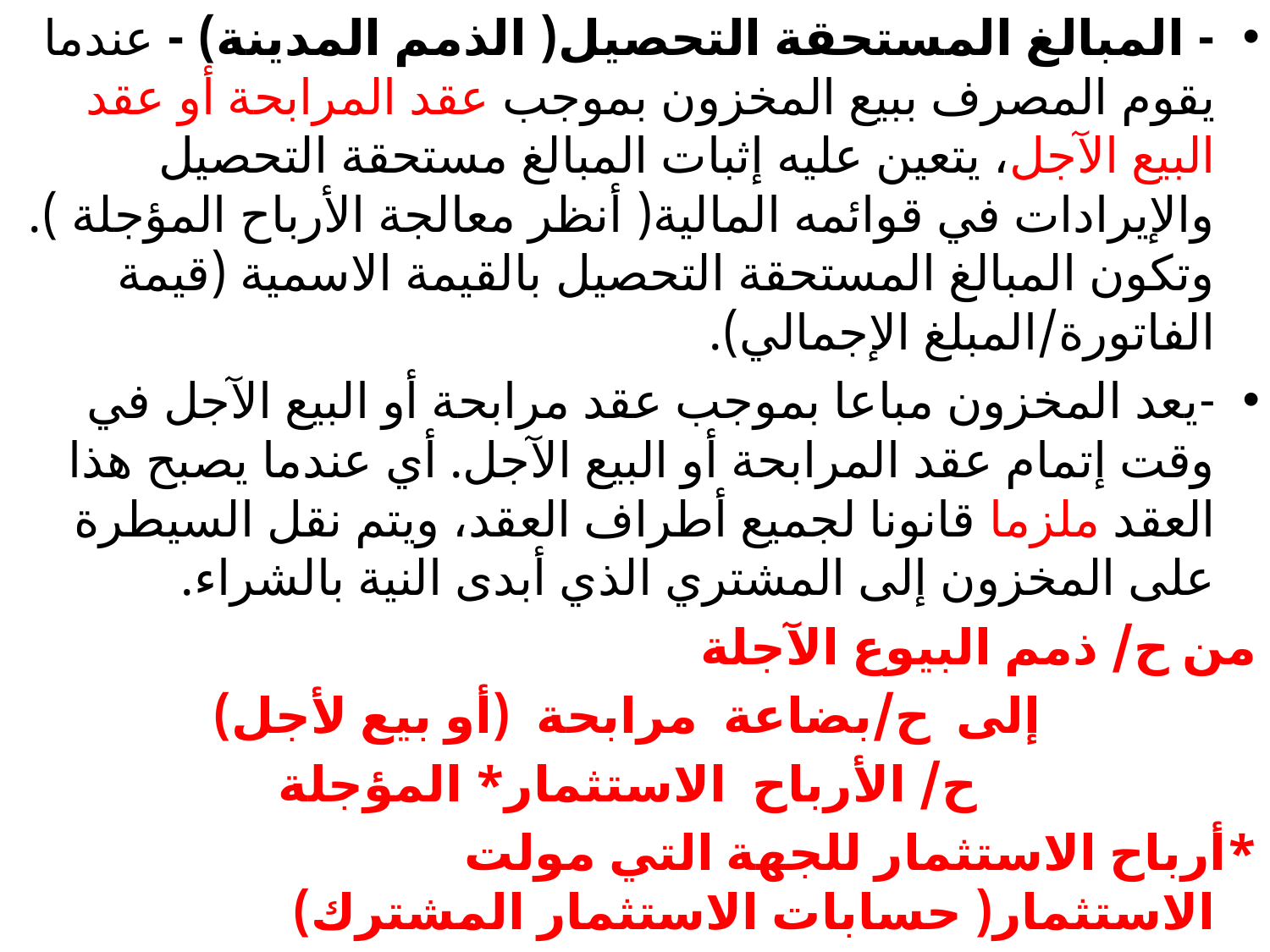

- المبالغ المستحقة التحصيل( الذمم المدينة) - عندما يقوم المصرف ببيع المخزون بموجب عقد المرابحة أو عقد البيع الآجل، يتعين عليه إثبات المبالغ مستحقة التحصيل والإيرادات في قوائمه المالية( أنظر معالجة الأرباح المؤجلة ). وتكون المبالغ المستحقة التحصيل بالقيمة الاسمية (قيمة الفاتورة/المبلغ الإجمالي).
-يعد المخزون مباعا بموجب عقد مرابحة أو البيع الآجل في وقت إتمام عقد المرابحة أو البيع الآجل. أي عندما يصبح هذا العقد ملزما قانونا لجميع أطراف العقد، ويتم نقل السيطرة على المخزون إلى المشتري الذي أبدى النية بالشراء.
من ح/ ذمم البيوع الآجلة
                 إلى  ح/بضاعة  مرابحة  (أو بيع لأجل)
                      ح/ الأرباح  الاستثمار* المؤجلة
*أرباح الاستثمار للجهة التي مولت الاستثمار( حسابات الاستثمار المشترك)